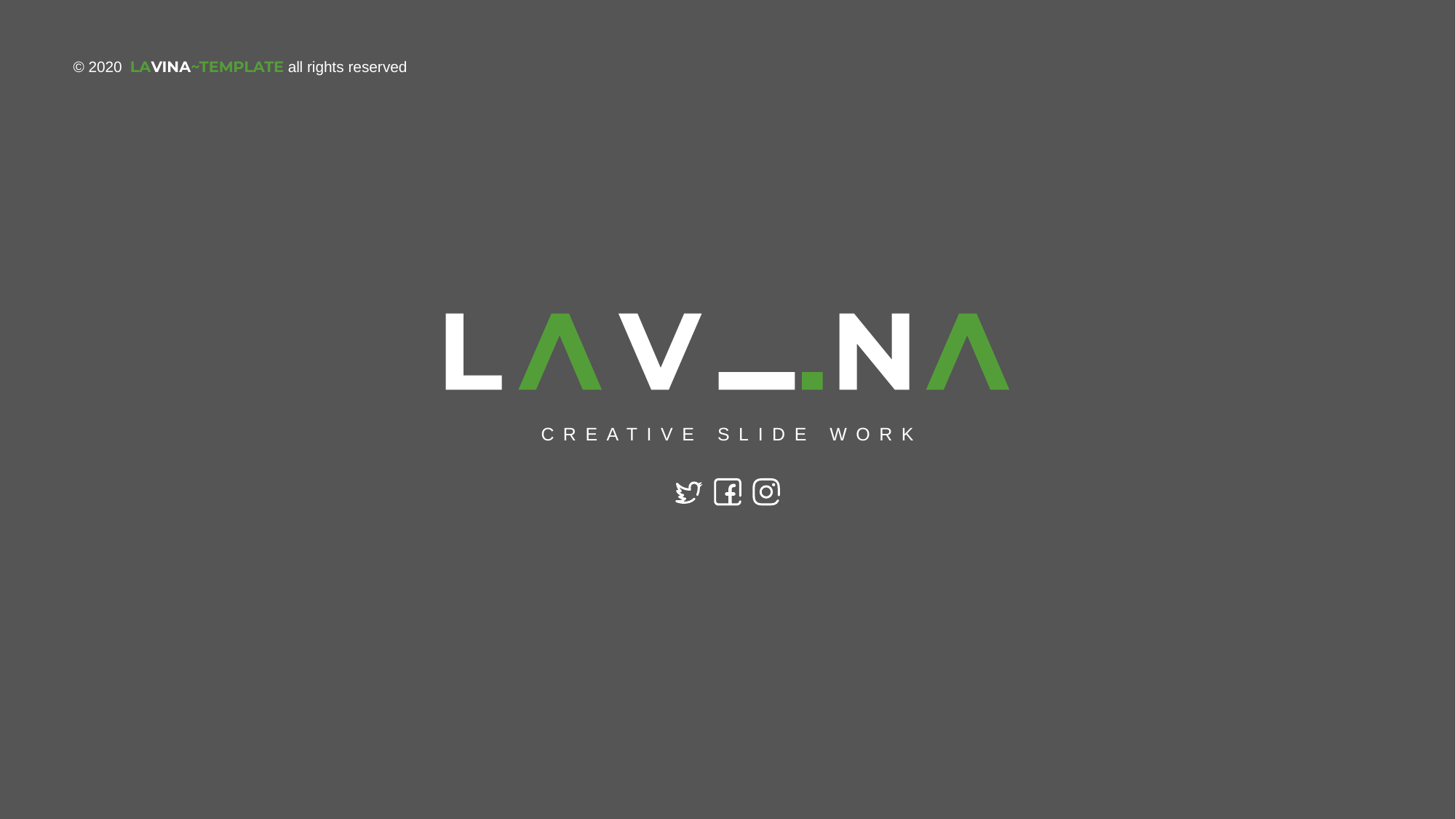

© 2020  LAVINA~TEMPLATE all rights reserved

CREATIVE SLIDE WORK